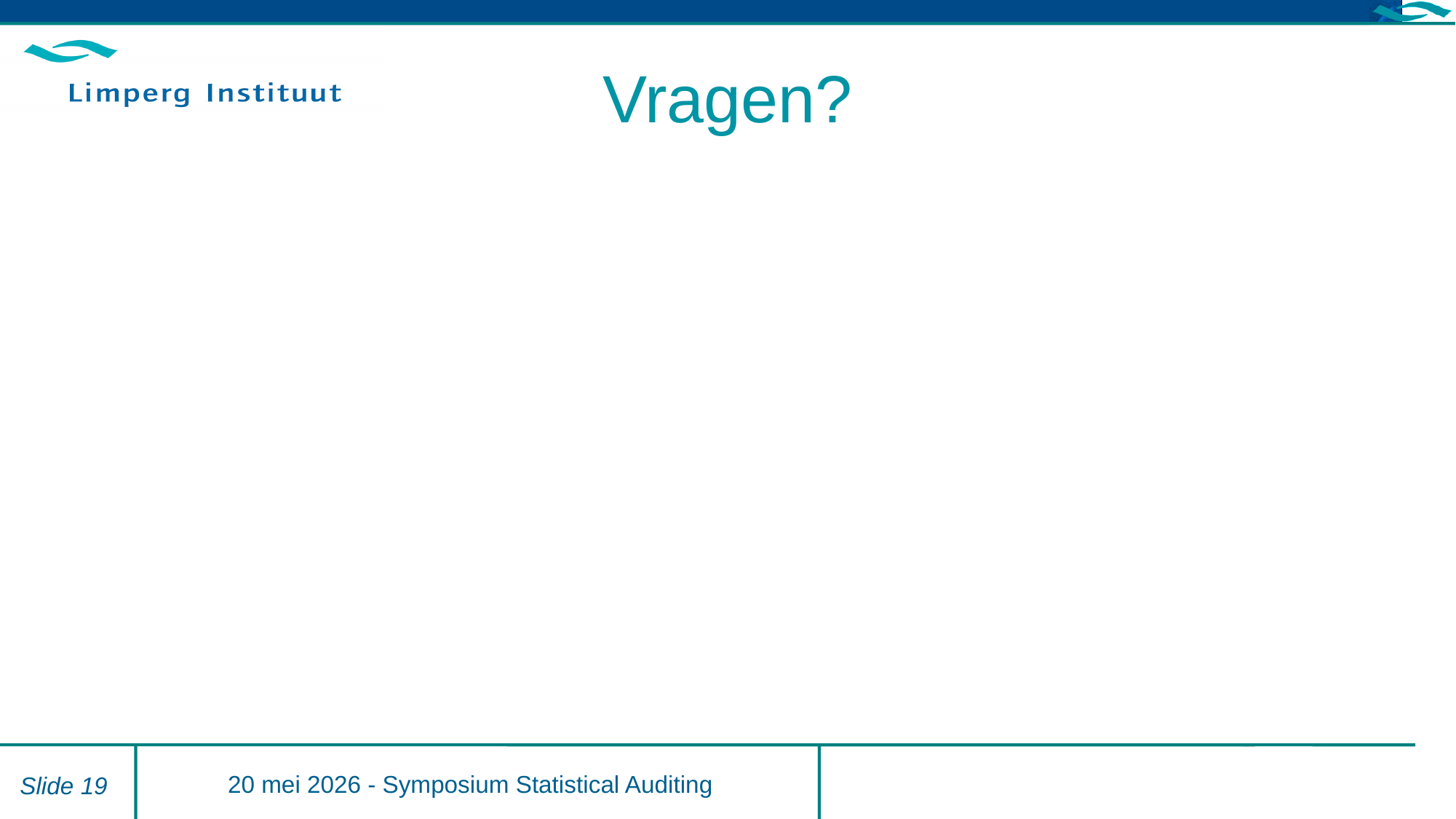

# Vragen?
20 mei 2026 - Symposium Statistical Auditing
Slide 19